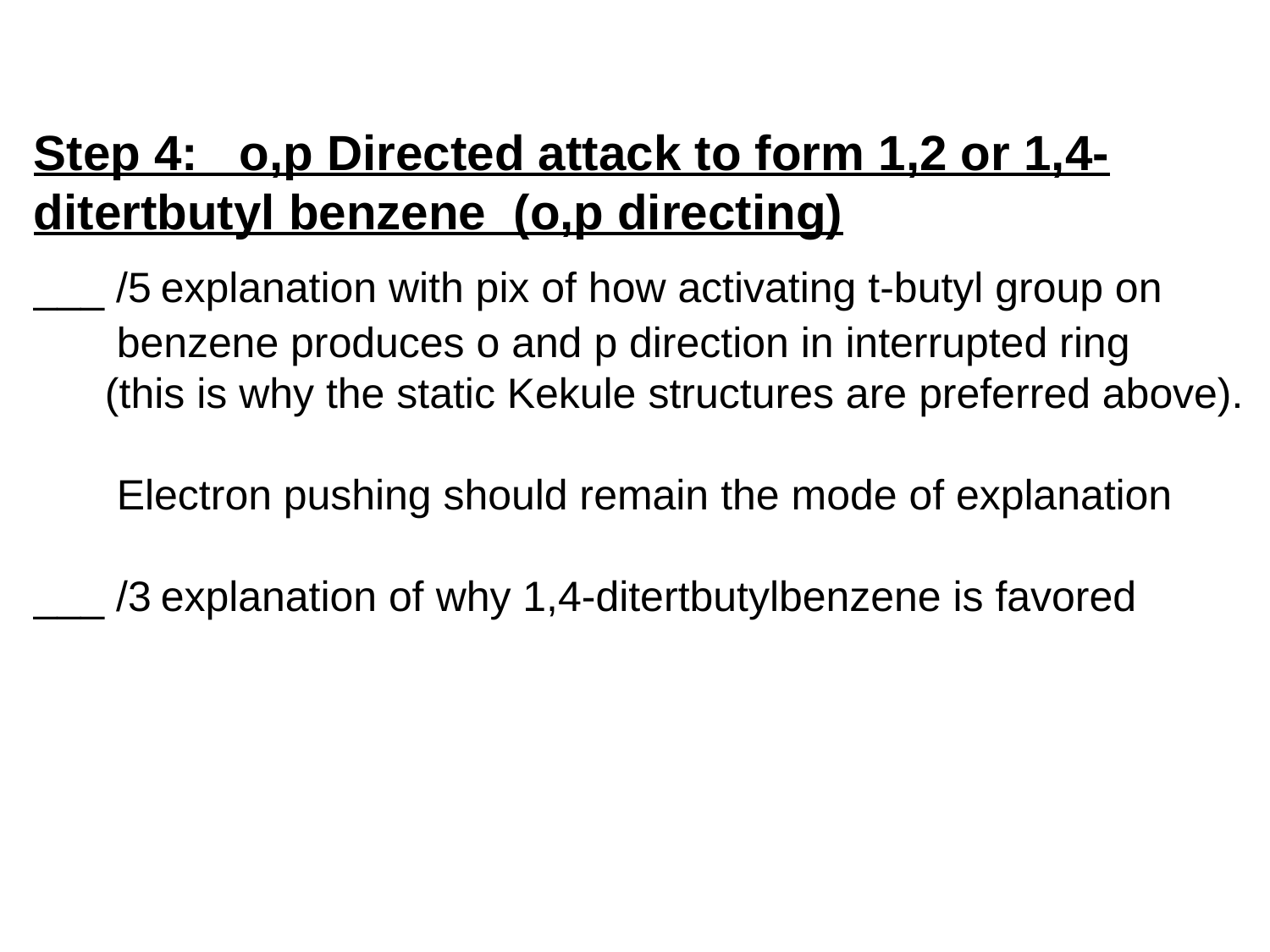

Step 4:   o,p Directed attack to form 1,2 or 1,4-ditertbutyl benzene  (o,p directing)
___ /5	explanation with pix of how activating t-butyl group on
       benzene produces o and p direction in interrupted ring
      (this is why the static Kekule structures are preferred above).
       Electron pushing should remain the mode of explanation

___ /3	explanation of why 1,4-ditertbutylbenzene is favored